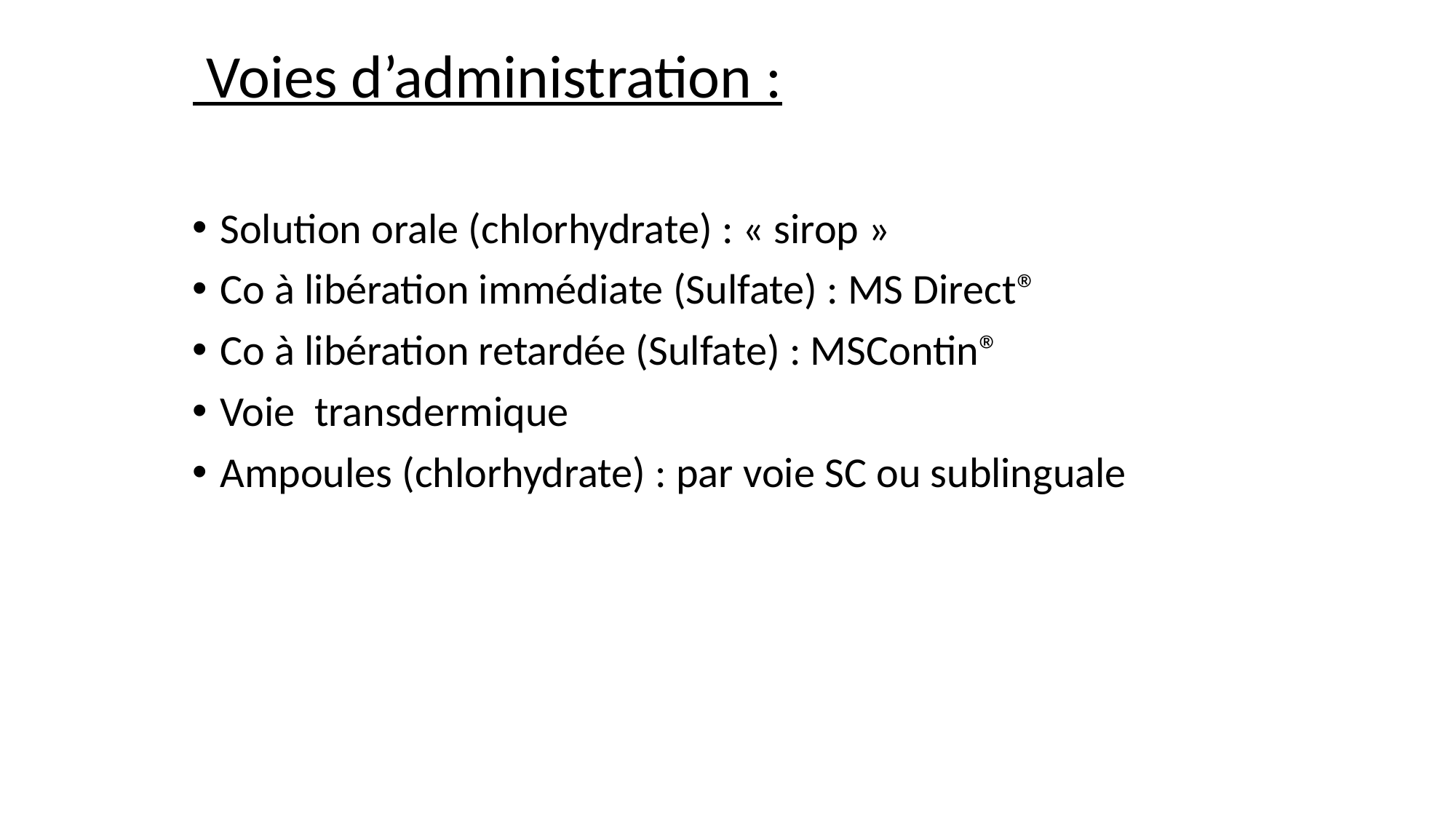

Voies d’administration :

Solution orale (chlorhydrate) : « sirop »
Co à libération immédiate (Sulfate) : MS Direct®
Co à libération retardée (Sulfate) : MSContin®
Voie  transdermique
Ampoules (chlorhydrate) : par voie SC ou sublinguale